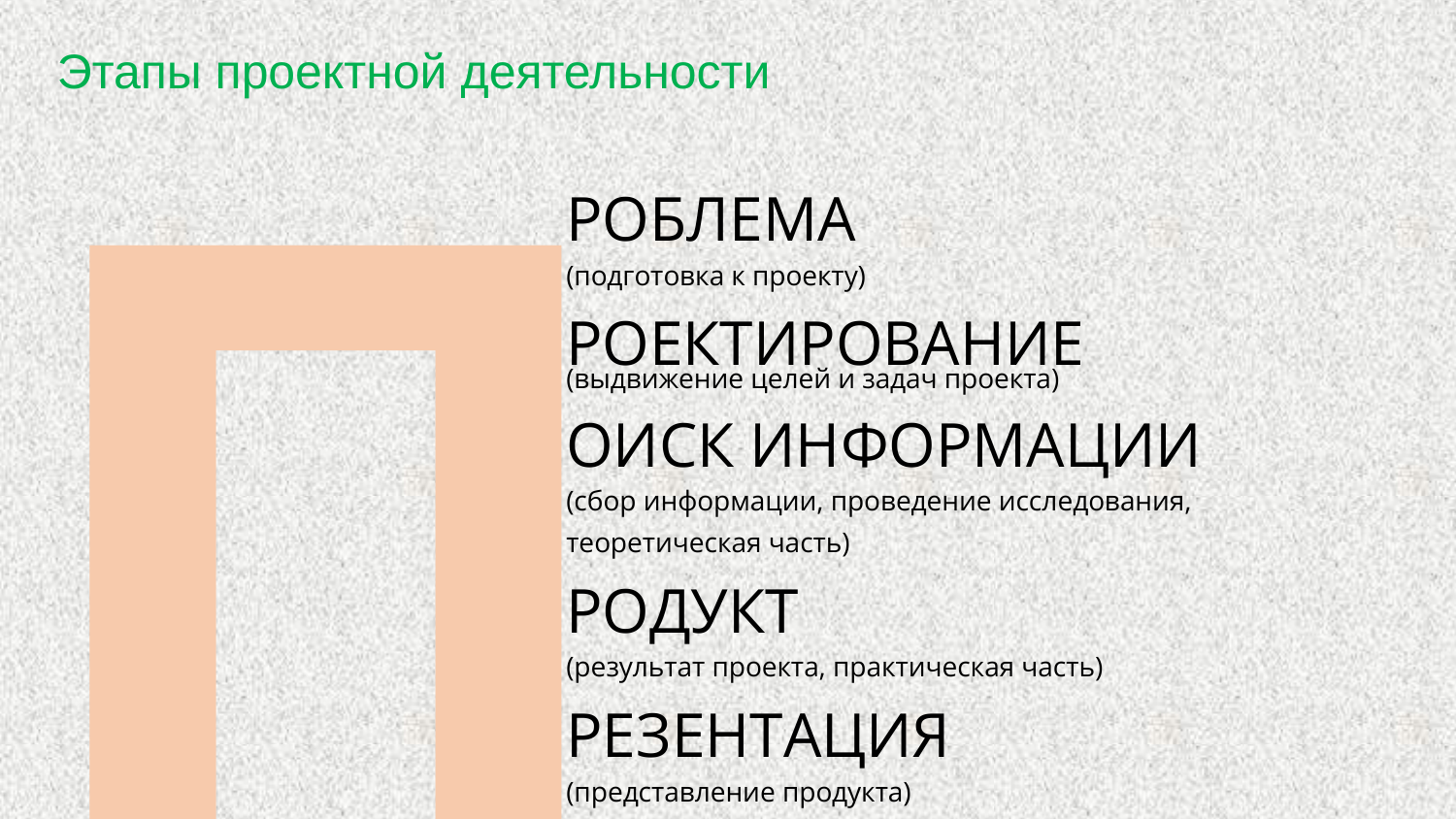

П
Этапы проектной деятельности
РОБЛЕМА
(подготовка к проекту)

РОЕКТИРОВАНИЕ (выдвижение целей и задач проекта)

ОИСК ИНФОРМАЦИИ
(сбор информации, проведение исследования, теоретическая часть)

РОДУКТ
(результат проекта, практическая часть)

РЕЗЕНТАЦИЯ
(представление продукта)